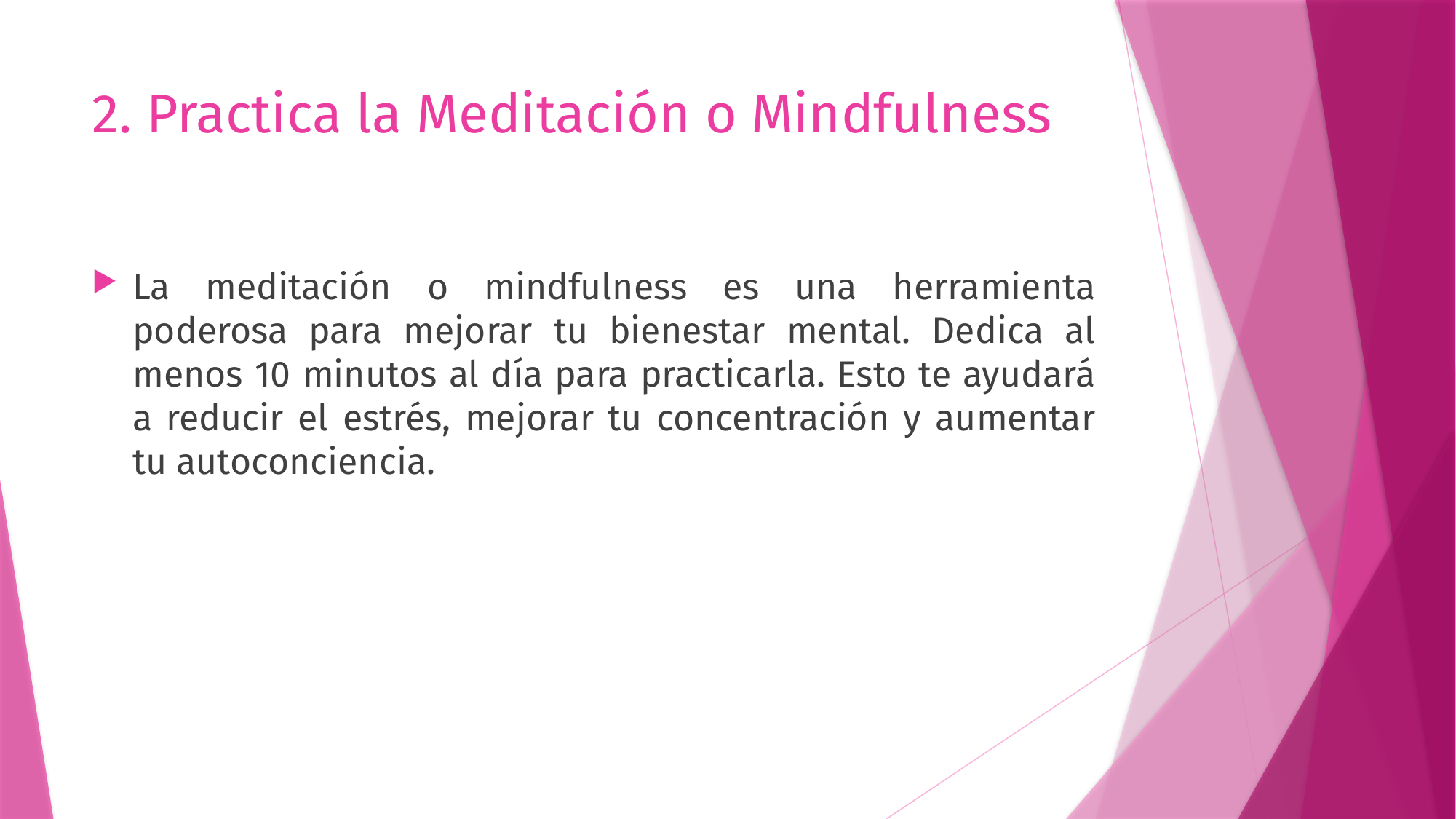

# 2. Practica la Meditación o Mindfulness
La meditación o mindfulness es una herramienta poderosa para mejorar tu bienestar mental. Dedica al menos 10 minutos al día para practicarla. Esto te ayudará a reducir el estrés, mejorar tu concentración y aumentar tu autoconciencia.